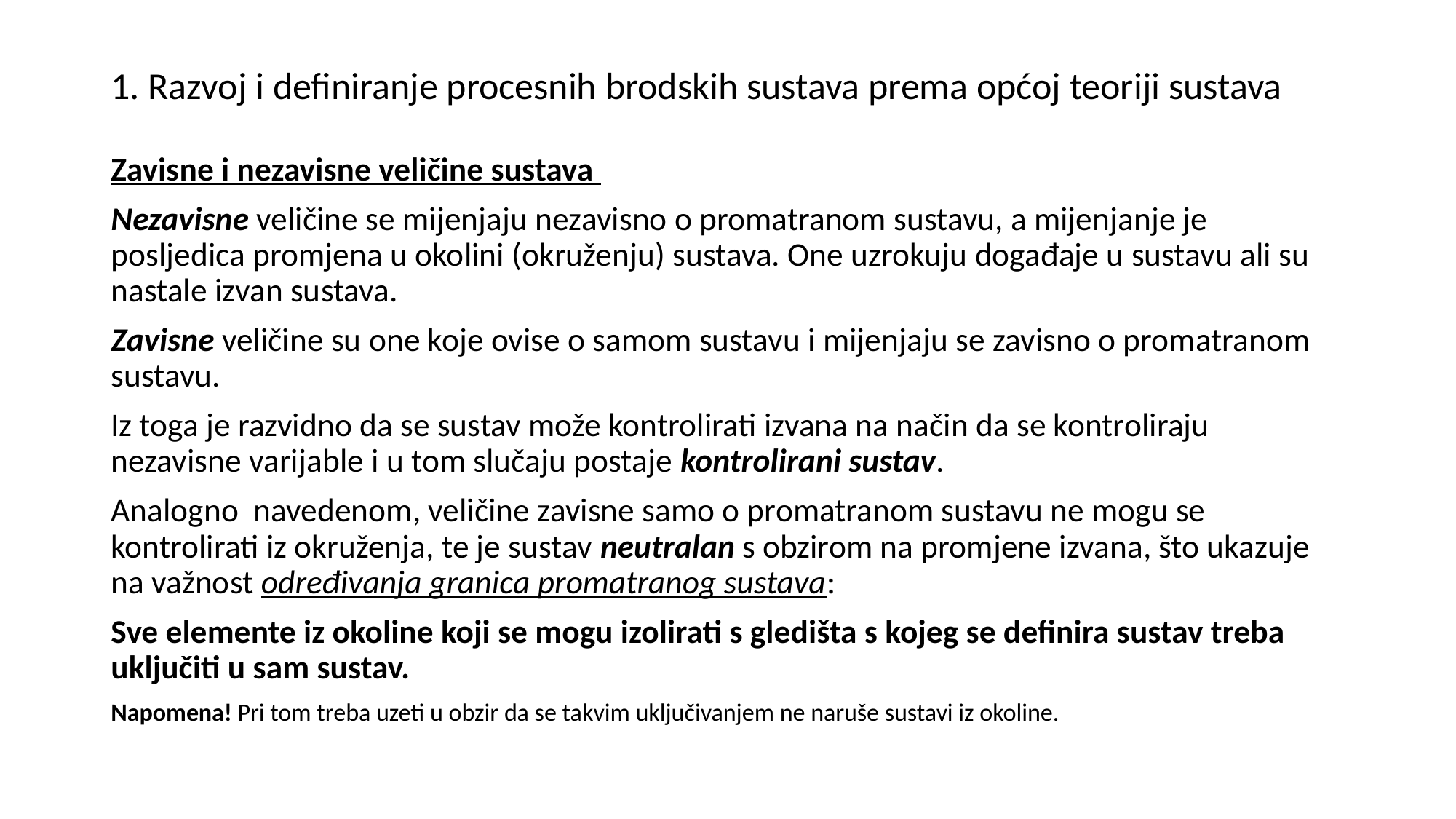

# 1. Razvoj i definiranje procesnih brodskih sustava prema općoj teoriji sustava
Zavisne i nezavisne veličine sustava
Nezavisne veličine se mijenjaju nezavisno o promatranom sustavu, a mijenjanje je posljedica promjena u okolini (okruženju) sustava. One uzrokuju događaje u sustavu ali su nastale izvan sustava.
Zavisne veličine su one koje ovise o samom sustavu i mijenjaju se zavisno o promatranom sustavu.
Iz toga je razvidno da se sustav može kontrolirati izvana na način da se kontroliraju nezavisne varijable i u tom slučaju postaje kontrolirani sustav.
Analogno  navedenom, veličine zavisne samo o promatranom sustavu ne mogu se kontrolirati iz okruženja, te je sustav neutralan s obzirom na promjene izvana, što ukazuje na važnost određivanja granica promatranog sustava:
Sve elemente iz okoline koji se mogu izolirati s gledišta s kojeg se definira sustav treba uključiti u sam sustav.
Napomena! Pri tom treba uzeti u obzir da se takvim uključivanjem ne naruše sustavi iz okoline.